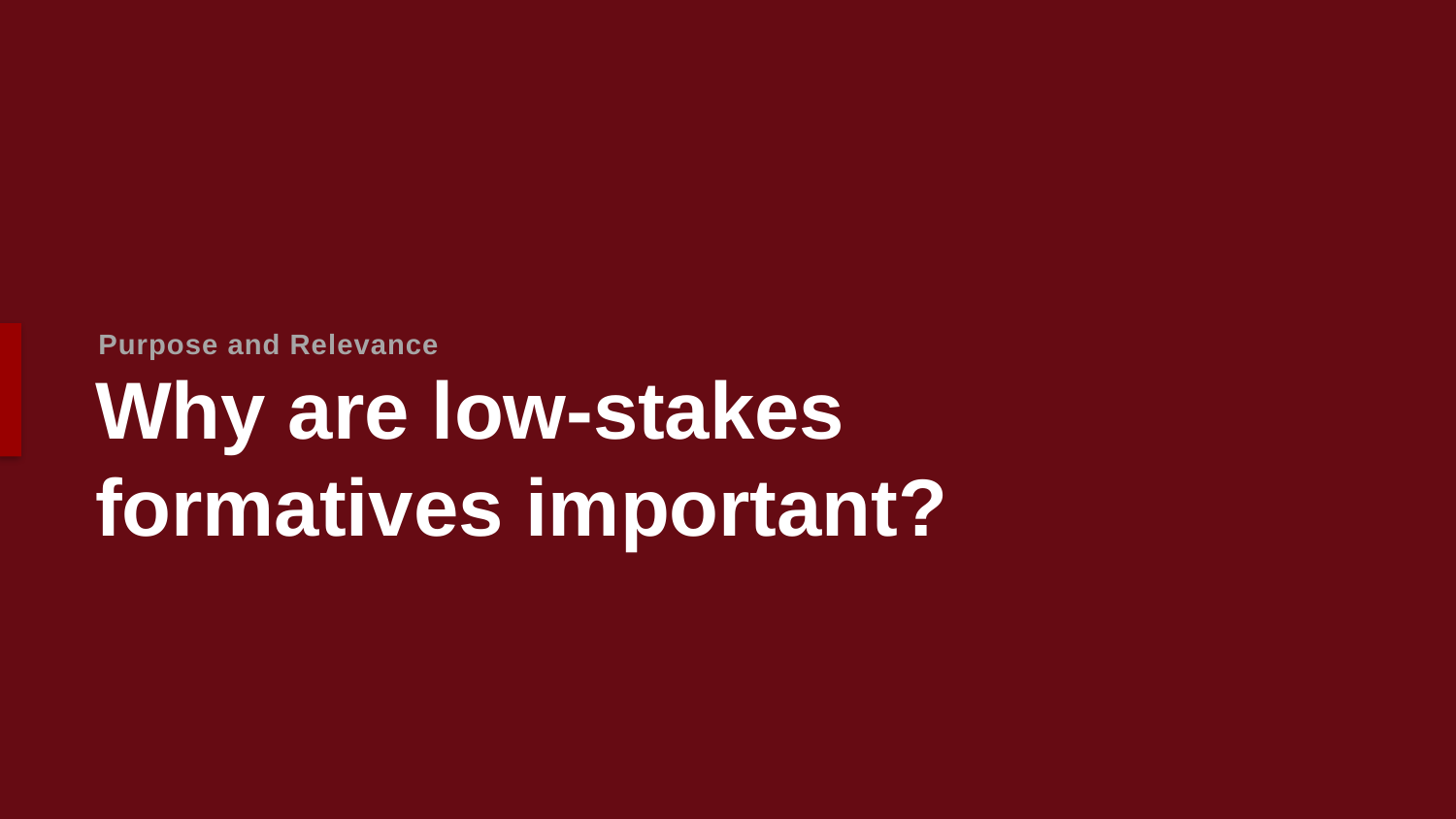

Purpose and Relevance
# Why are low-stakes formatives important?